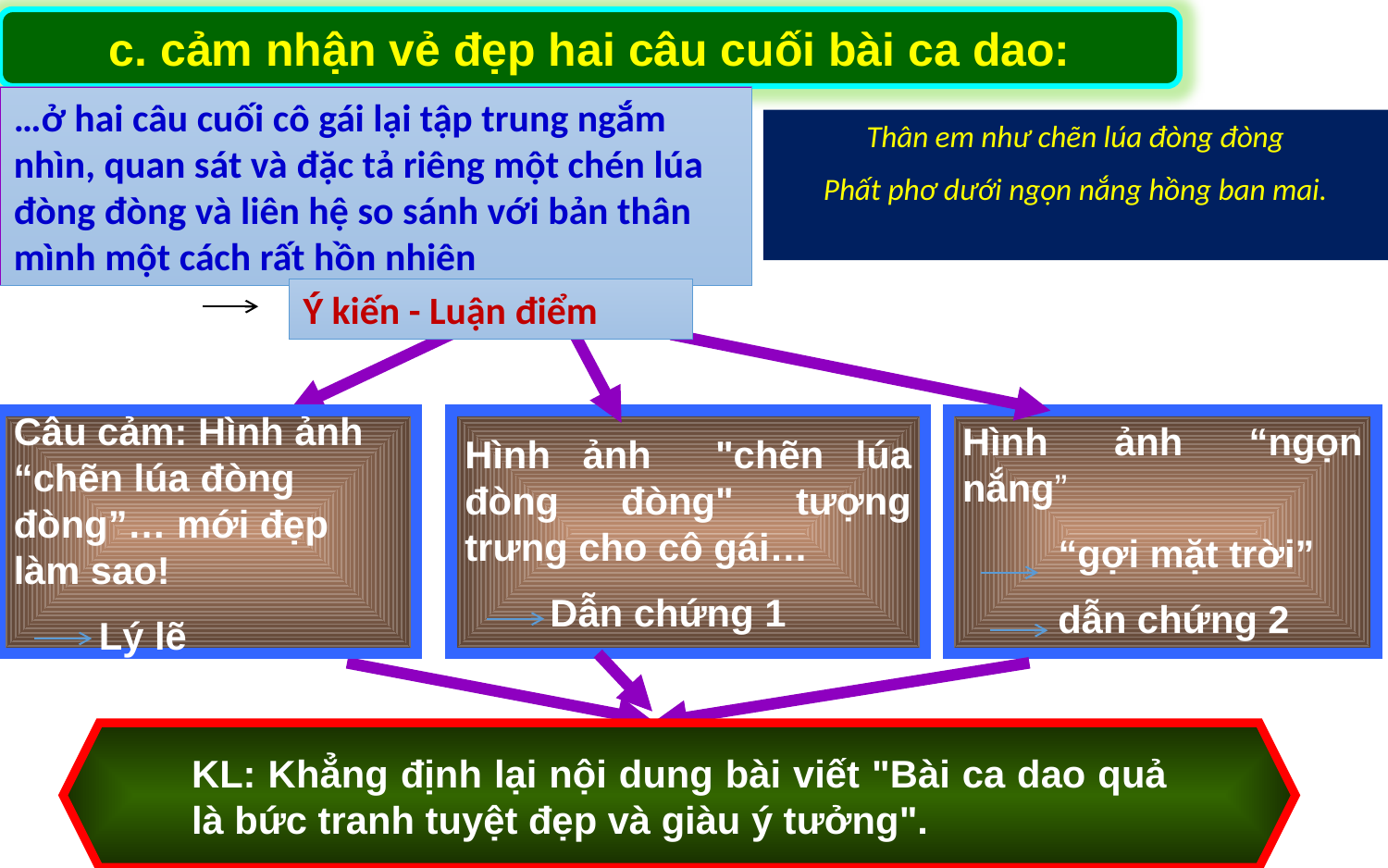

c. cảm nhận vẻ đẹp hai câu cuối bài ca dao:
…ở hai câu cuối cô gái lại tập trung ngắm nhìn, quan sát và đặc tả riêng một chén lúa đòng đòng và liên hệ so sánh với bản thân mình một cách rất hồn nhiên
Thân em như chẽn lúa đòng đòng
Phất phơ dưới ngọn nắng hồng ban mai.
Ý kiến - Luận điểm

Ý
Câu cảm: Hình ảnh “chẽn lúa đòng đòng”… mới đẹp làm sao!
        Lý lẽ

Hình ảnh  "chẽn lúa đòng đòng" tượng trưng cho cô gái…
        Dẫn chứng 1
Hình ảnh “ngọn nắng”
         “gợi mặt trời”
         dẫn chứng 2

KL: Khẳng định lại nội dung bài viết "Bài ca dao quả là bức tranh tuyệt đẹp và giàu ý tưởng".